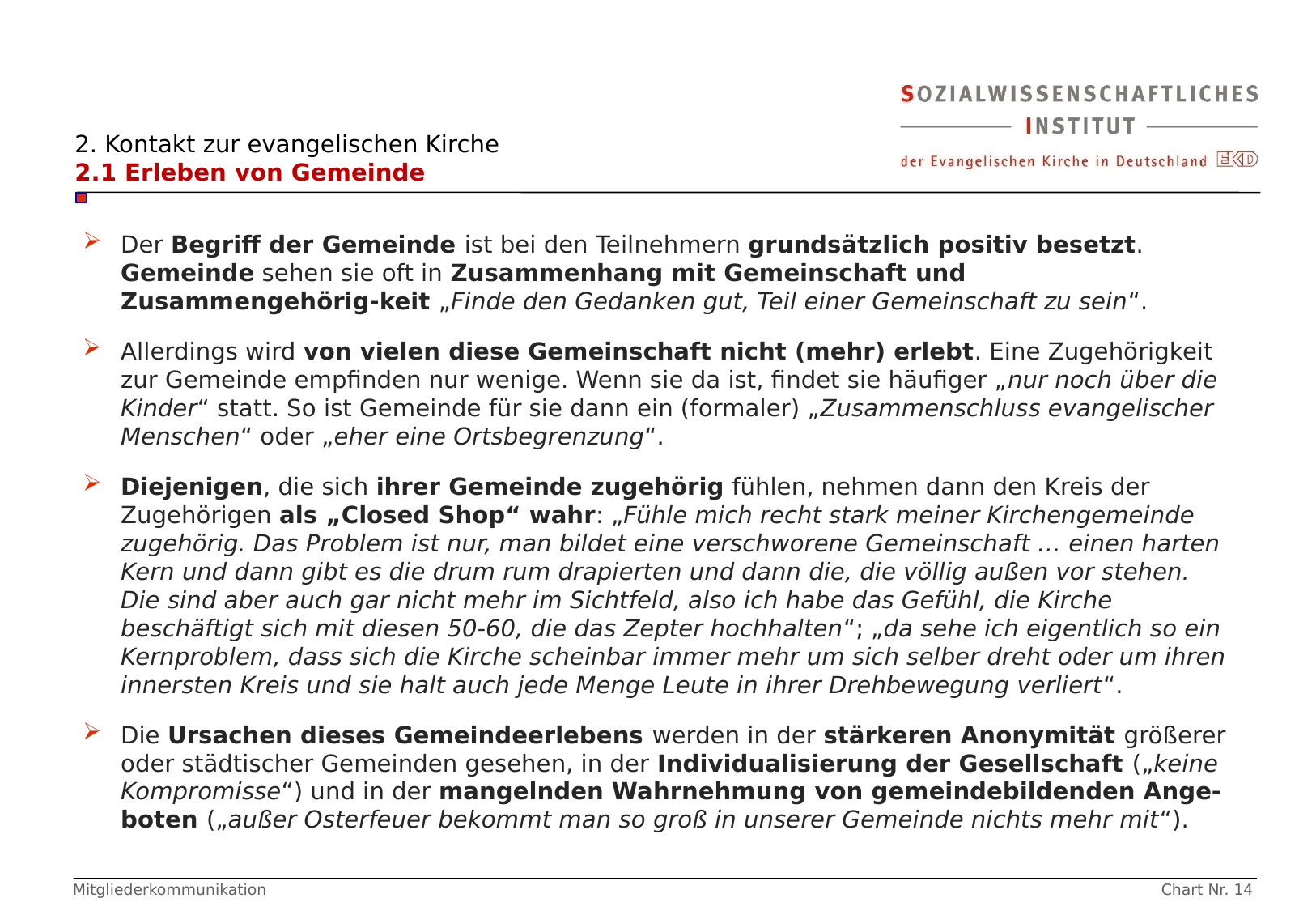

2. Kontakt zur evangelischen Kirche
2.1 Erleben von Gemeinde
Der Begriff der Gemeinde ist bei den Teilnehmern grundsätzlich positiv besetzt. Gemeinde sehen sie oft in Zusammenhang mit Gemeinschaft und Zusammengehörig-keit „Finde den Gedanken gut, Teil einer Gemeinschaft zu sein“.
Allerdings wird von vielen diese Gemeinschaft nicht (mehr) erlebt. Eine Zugehörigkeit zur Gemeinde empfinden nur wenige. Wenn sie da ist, findet sie häufiger „nur noch über die Kinder“ statt. So ist Gemeinde für sie dann ein (formaler) „Zusammenschluss evangelischer Menschen“ oder „eher eine Ortsbegrenzung“.
Diejenigen, die sich ihrer Gemeinde zugehörig fühlen, nehmen dann den Kreis der Zugehörigen als „Closed Shop“ wahr: „Fühle mich recht stark meiner Kirchengemeinde zugehörig. Das Problem ist nur, man bildet eine verschworene Gemeinschaft … einen harten Kern und dann gibt es die drum rum drapierten und dann die, die völlig außen vor stehen. Die sind aber auch gar nicht mehr im Sichtfeld, also ich habe das Gefühl, die Kirche beschäftigt sich mit diesen 50-60, die das Zepter hochhalten“; „da sehe ich eigentlich so ein Kernproblem, dass sich die Kirche scheinbar immer mehr um sich selber dreht oder um ihren innersten Kreis und sie halt auch jede Menge Leute in ihrer Drehbewegung verliert“.
Die Ursachen dieses Gemeindeerlebens werden in der stärkeren Anonymität größerer oder städtischer Gemeinden gesehen, in der Individualisierung der Gesellschaft („keine Kompromisse“) und in der mangelnden Wahrnehmung von gemeindebildenden Ange-boten („außer Osterfeuer bekommt man so groß in unserer Gemeinde nichts mehr mit“).